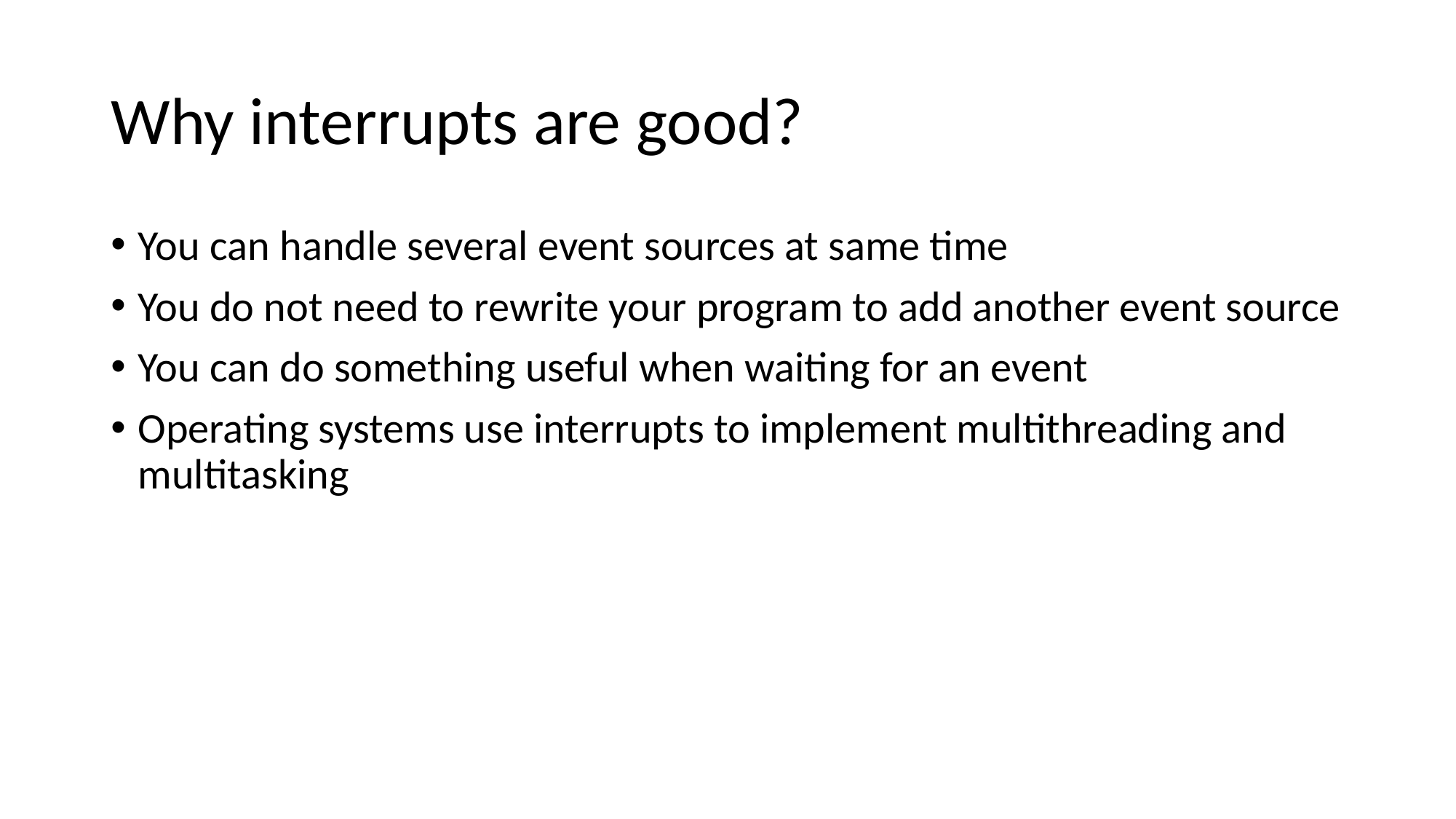

# Why interrupts are good?
You can handle several event sources at same time
You do not need to rewrite your program to add another event source
You can do something useful when waiting for an event
Operating systems use interrupts to implement multithreading and multitasking